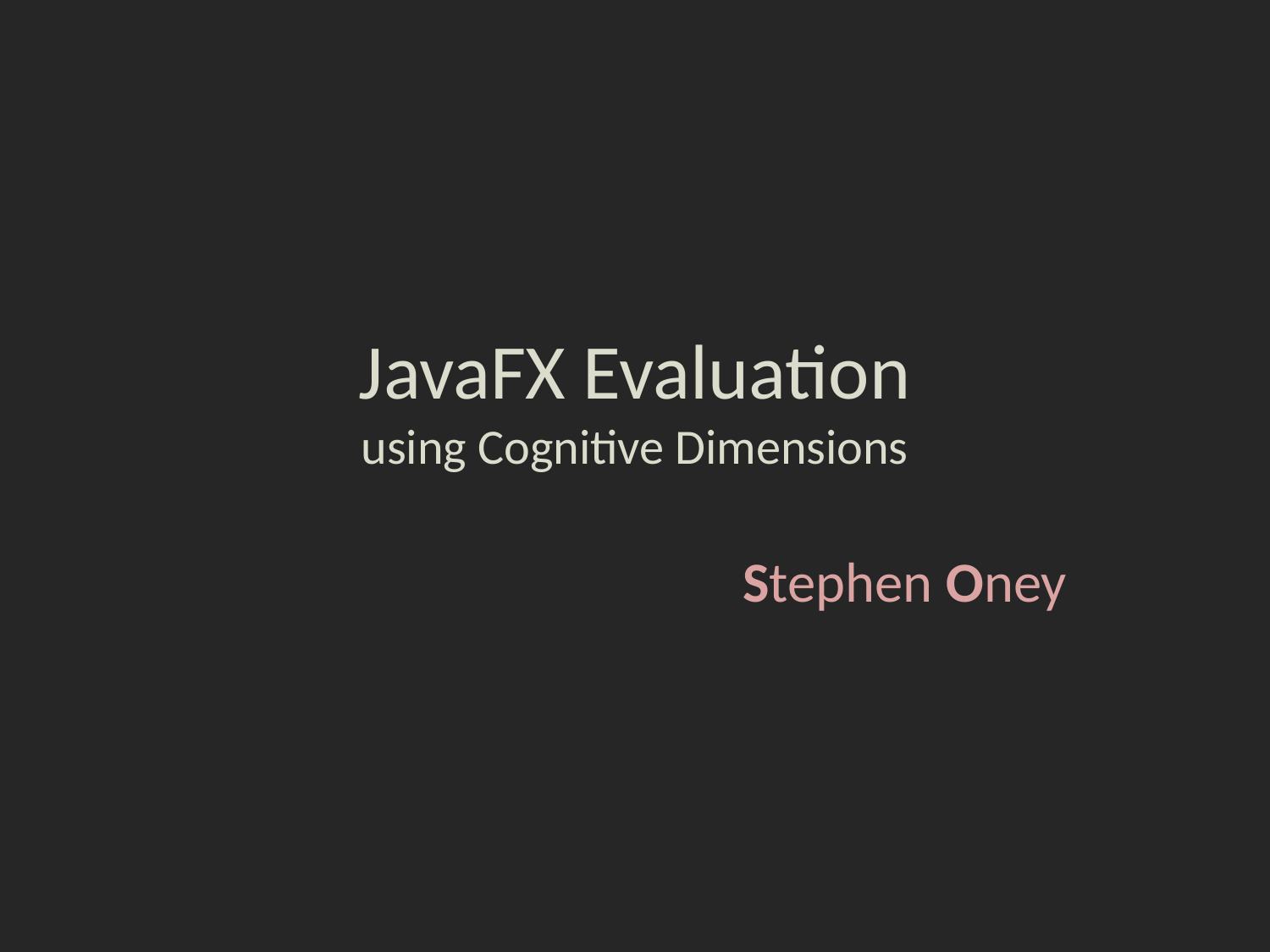

# JavaFX Evaluation using Cognitive Dimensions
Stephen Oney